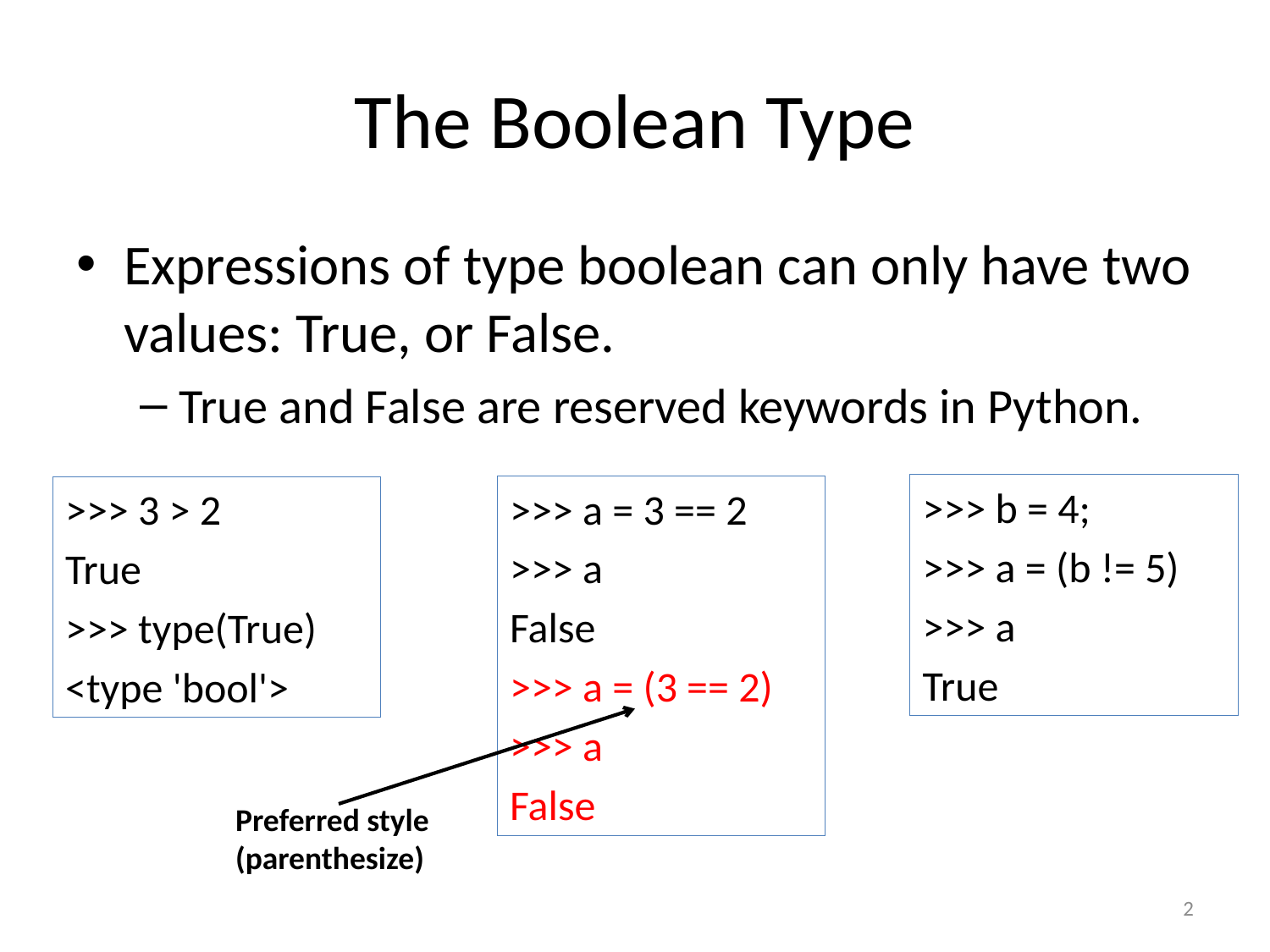

# The Boolean Type
Expressions of type boolean can only have two values: True, or False.
True and False are reserved keywords in Python.

>>> b = 4;
>>> a = (b != 5)
>>> a
True
>>> a = 3 == 2
>>> a
False
>>> a = (3 == 2)
>>> a
False
>>> 3 > 2
True
>>> type(True)
<type 'bool'>
Preferred style
(parenthesize)
2